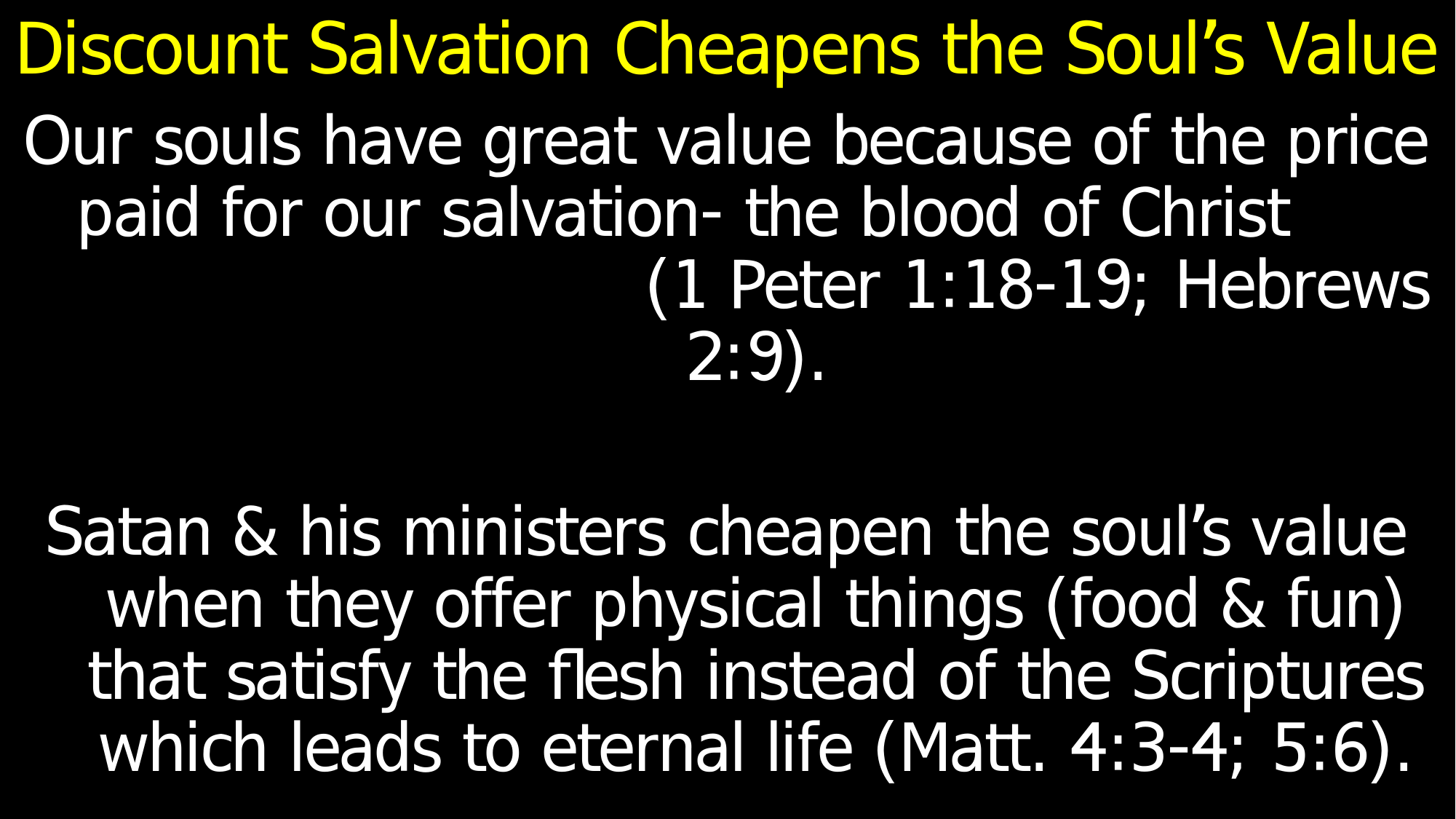

# Discount Salvation Cheapens the Soul’s Value
Our souls have great value because of the price paid for our salvation- the blood of Christ                                   (1 Peter 1:18-19; Hebrews 2:9).

Satan & his ministers cheapen the soul’s value when they offer physical things (food & fun) that satisfy the flesh instead of the Scriptures which leads to eternal life (Matt. 4:3-4; 5:6).